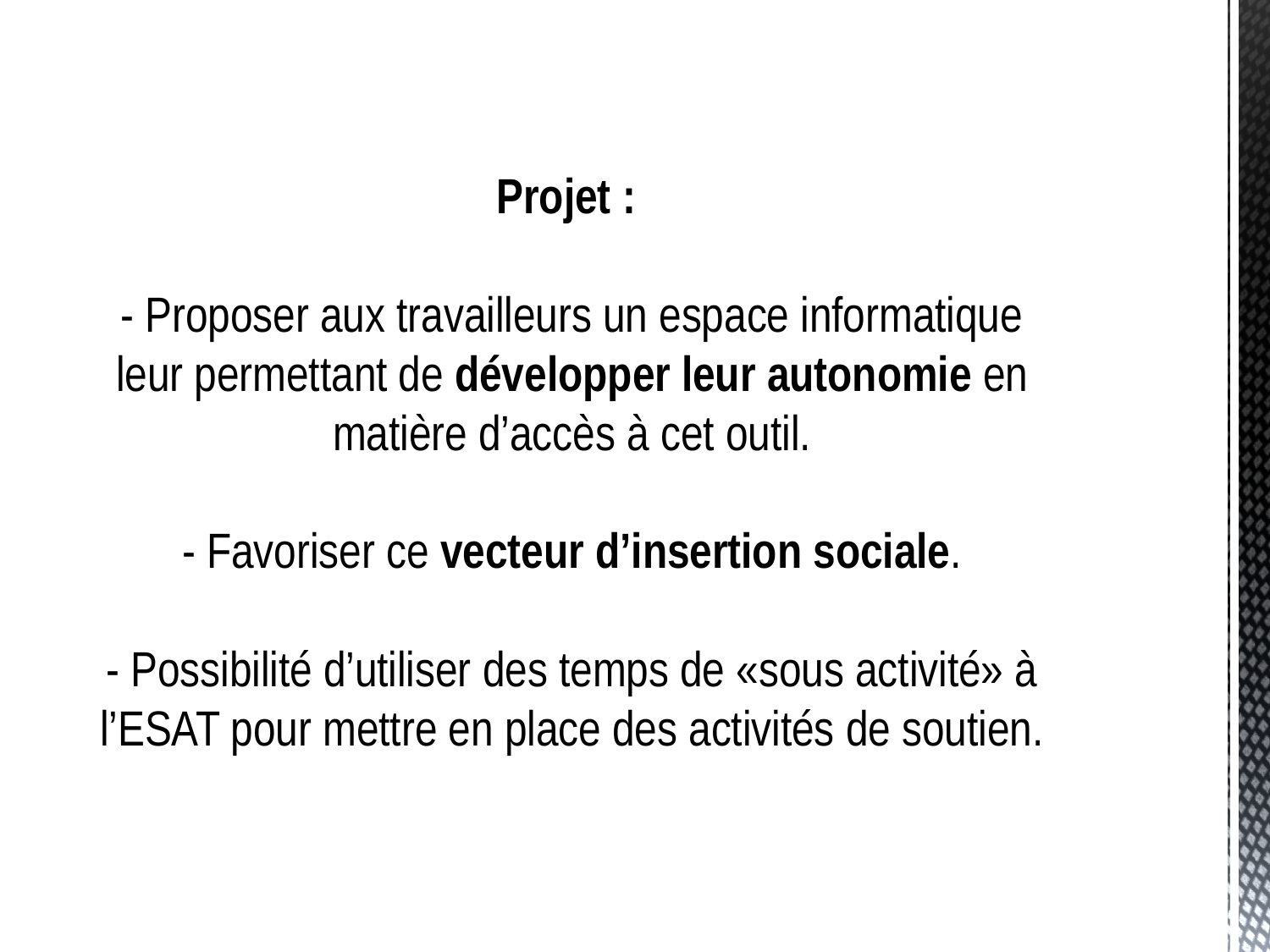

# Projet : - Proposer aux travailleurs un espace informatique leur permettant de développer leur autonomie en matière d’accès à cet outil. - Favoriser ce vecteur d’insertion sociale. - Possibilité d’utiliser des temps de «sous activité» à l’ESAT pour mettre en place des activités de soutien.